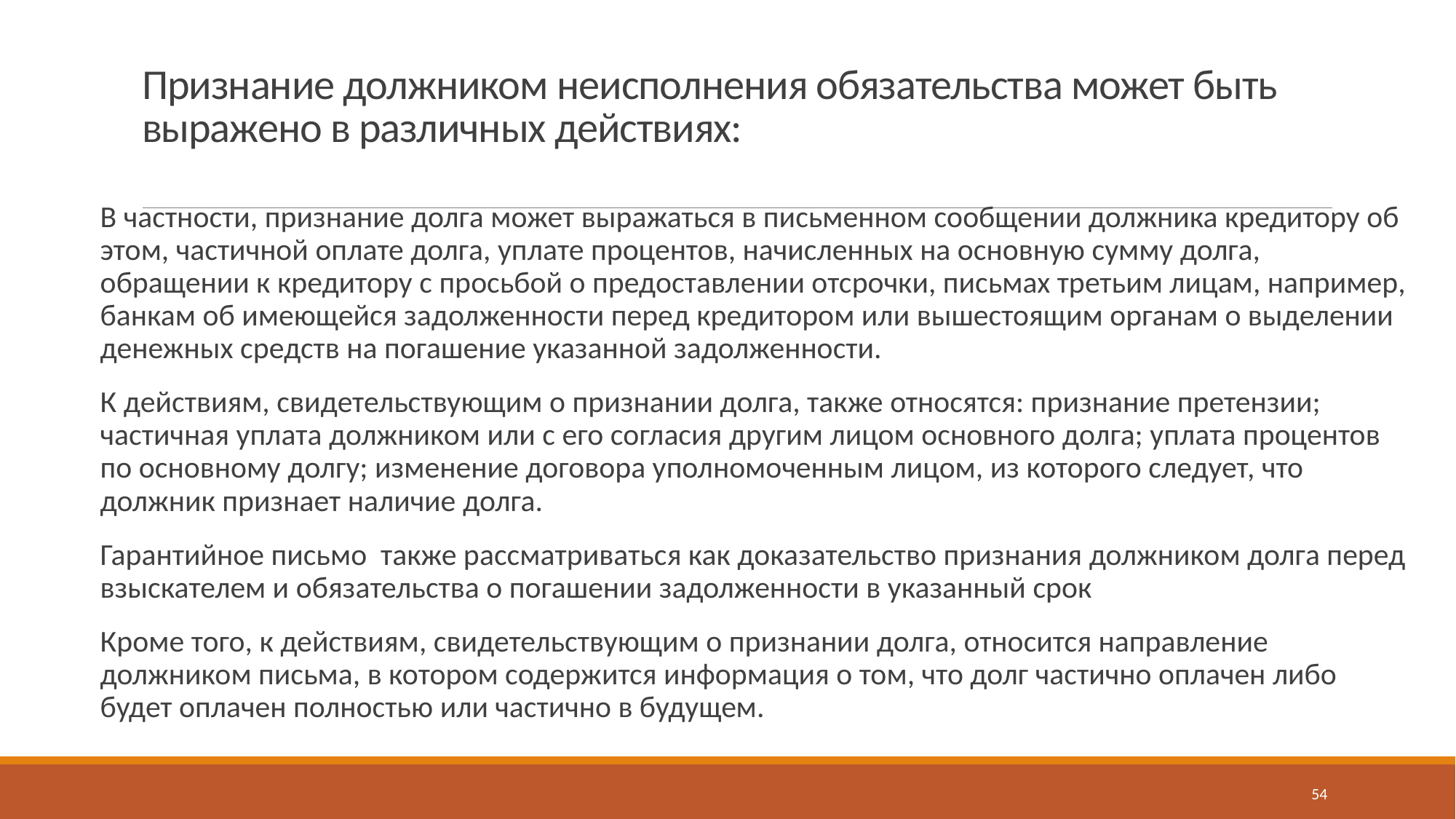

# Признание должником неисполнения обязательства может быть выражено в различных действиях:
В частности, признание долга может выражаться в письменном сообщении должника кредитору об этом, частичной оплате долга, уплате процентов, начисленных на основную сумму долга, обращении к кредитору с просьбой о предоставлении отсрочки, письмах третьим лицам, например, банкам об имеющейся задолженности перед кредитором или вышестоящим органам о выделении денежных средств на погашение указанной задолженности.
К действиям, свидетельствующим о признании долга, также относятся: признание претензии; частичная уплата должником или с его согласия другим лицом основного долга; уплата процентов по основному долгу; изменение договора уполномоченным лицом, из которого следует, что должник признает наличие долга.
Гарантийное письмо  также рассматриваться как доказательство признания должником долга перед взыскателем и обязательства о погашении задолженности в указанный срок
Кроме того, к действиям, свидетельствующим о признании долга, относится направление должником письма, в котором содержится информация о том, что долг частично оплачен либо будет оплачен полностью или частично в будущем.

54